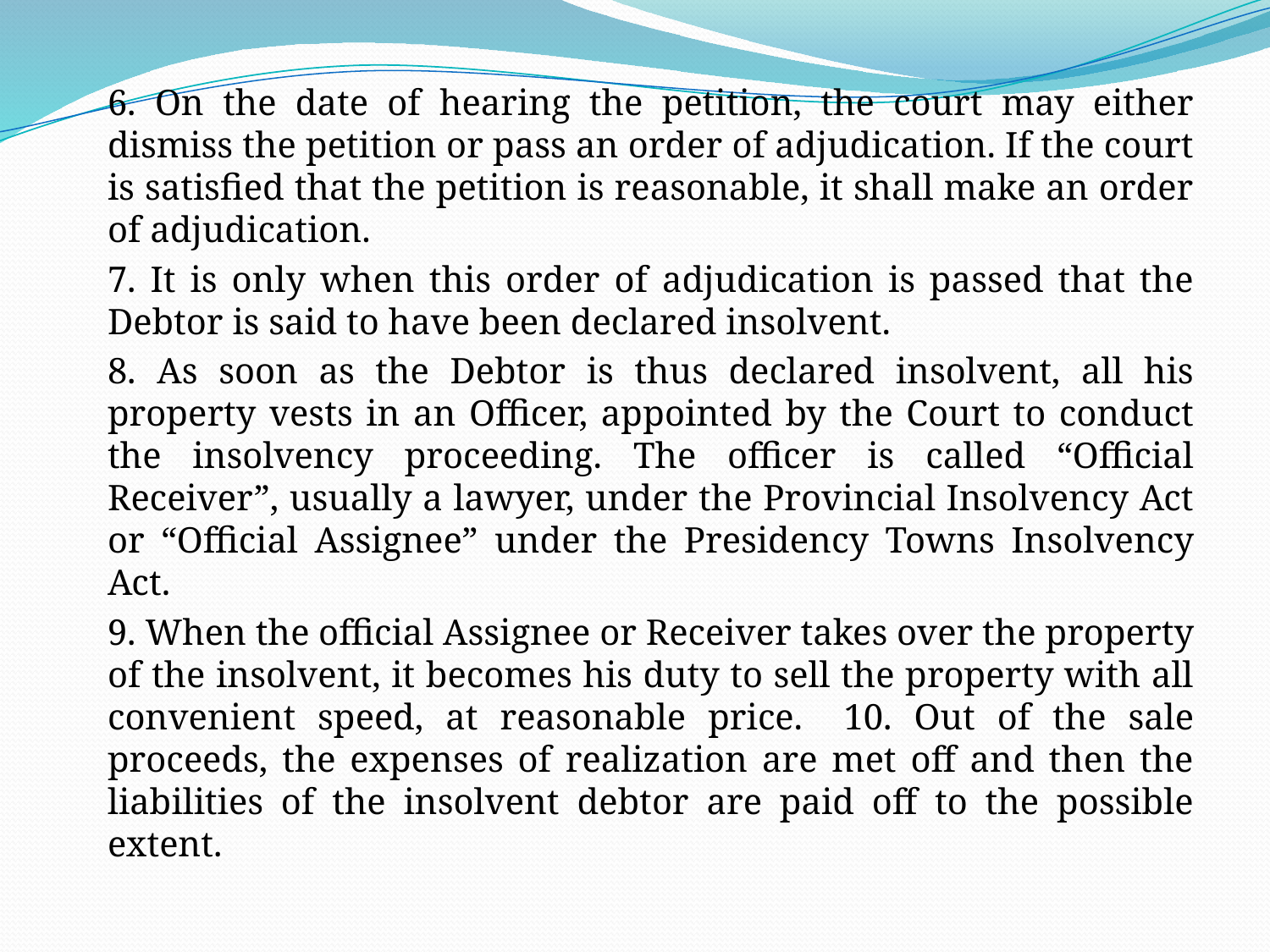

6. On the date of hearing the petition, the court may either dismiss the petition or pass an order of adjudication. If the court is satisfied that the petition is reasonable, it shall make an order of adjudication.
		7. It is only when this order of adjudication is passed that the Debtor is said to have been declared insolvent.
		8. As soon as the Debtor is thus declared insolvent, all his property vests in an Officer, ap­pointed by the Court to conduct the insolvency proceeding. The officer is called “Official Receiver”, usually a lawyer, under the Provincial Insolvency Act or “Official Assignee” under the Presidency Towns Insolvency Act.
		9. When the official Assignee or Receiver takes over the property of the insolvent, it becomes his duty to sell the property with all convenient speed, at reasonable price.	10. Out of the sale proceeds, the expenses of realization are met off and then the liabilities of the insolvent debtor are paid off to the possible extent.